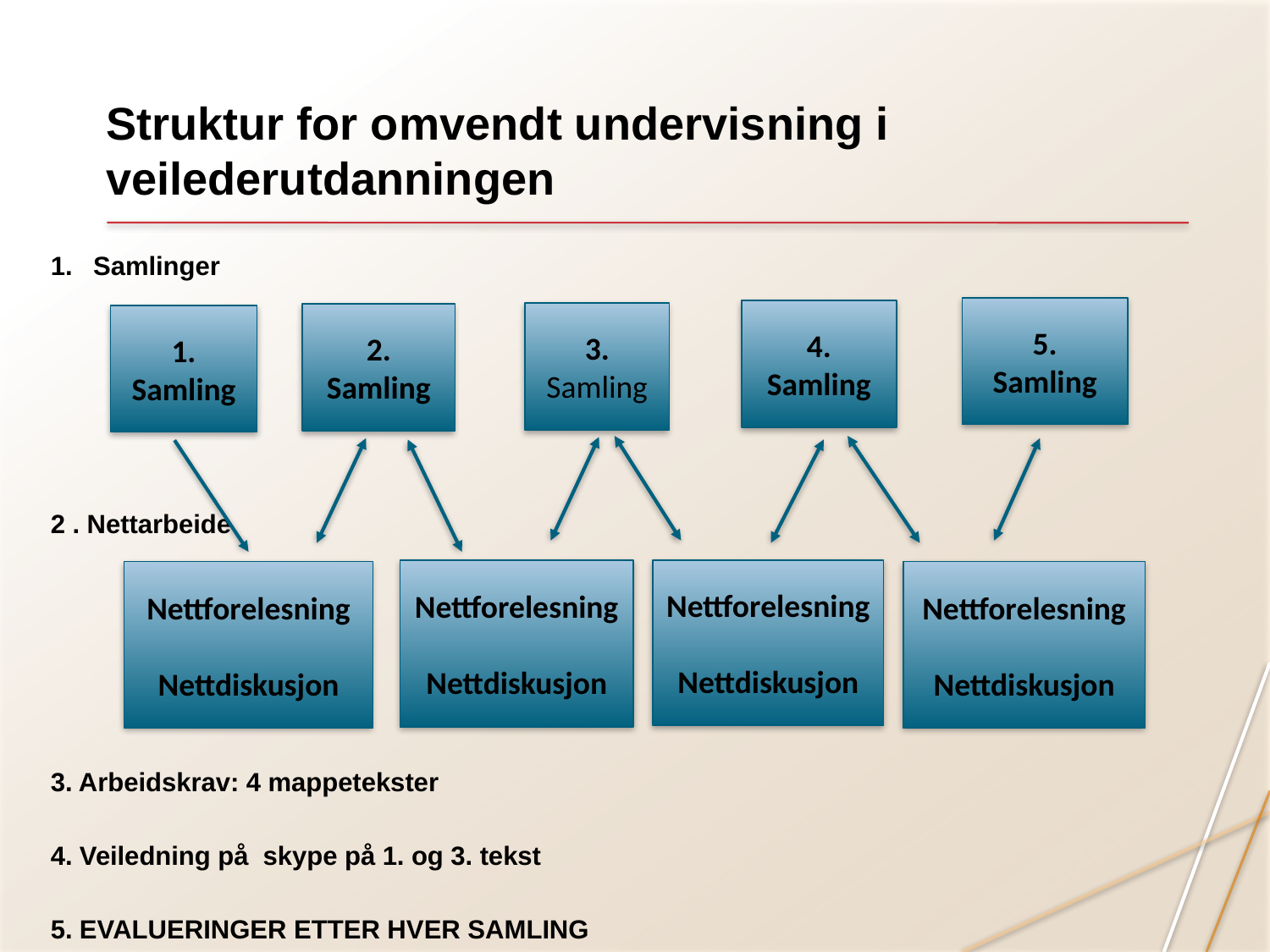

# Struktur for omvendt undervisning i veilederutdanningen
Samlinger

2 . Nettarbeide

3. Arbeidskrav: 4 mappetekster

4. Veiledning på  skype på 1. og 3. tekst

5. EVALUERINGER ETTER HVER SAMLING
5.
Samling
4.
Samling
3.
Samling
2.
Samling
1.
Samling
Nettforelesning

Nettdiskusjon
Nettforelesning

Nettdiskusjon
Nettforelesning

Nettdiskusjon
Nettforelesning

Nettdiskusjon